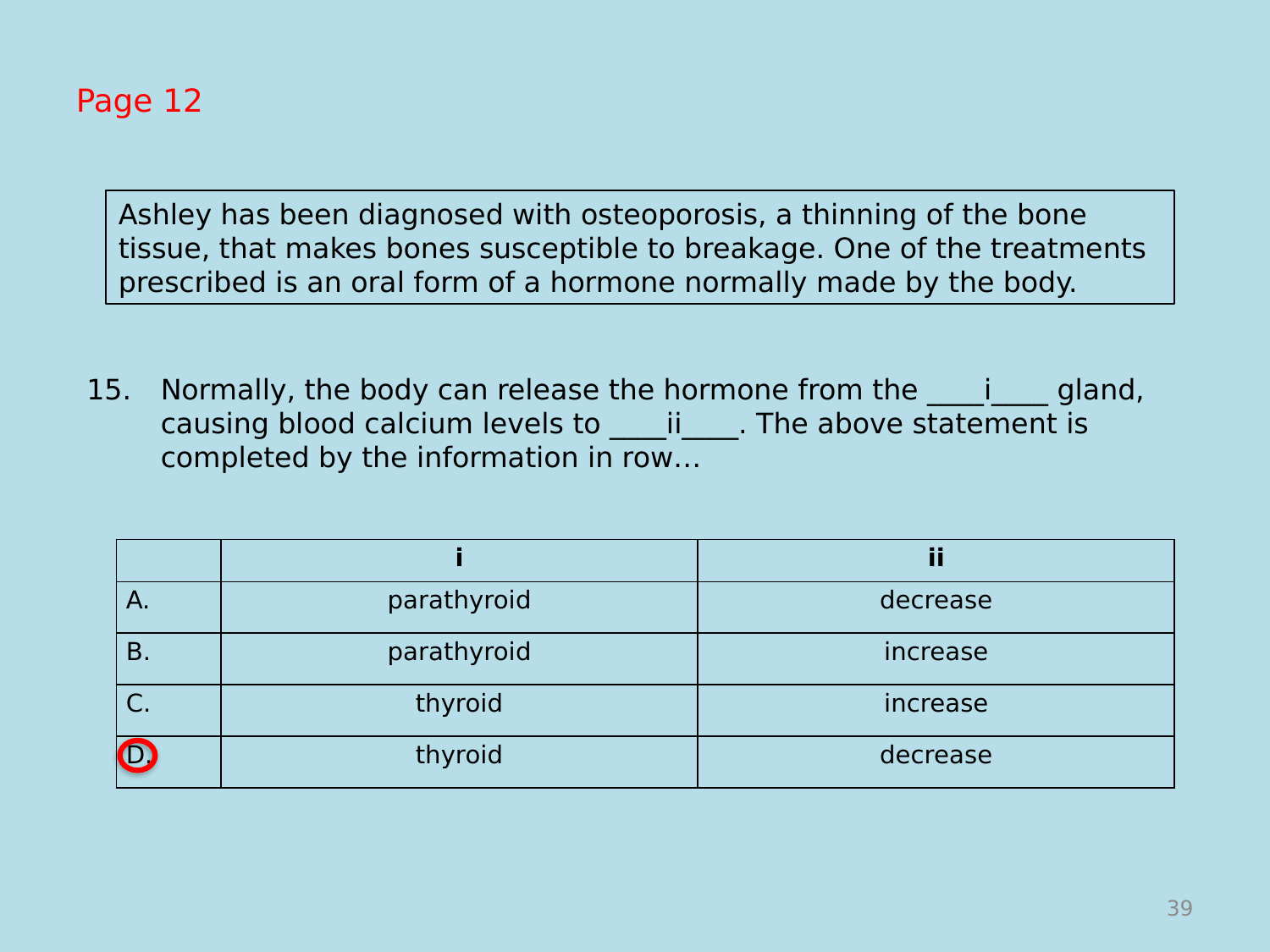

Page 12

Ashley has been diagnosed with osteoporosis, a thinning of the bone tissue, that makes bones susceptible to breakage. One of the treatments prescribed is an oral form of a hormone normally made by the body.
15.	Normally, the body can release the hormone from the ____i____ gland, causing blood calcium levels to ____ii____. The above statement is completed by the information in row…
|  | i | ii |
| --- | --- | --- |
| A. | parathyroid | decrease |
| B. | parathyroid | increase |
| C. | thyroid | increase |
| D. | thyroid | decrease |

39